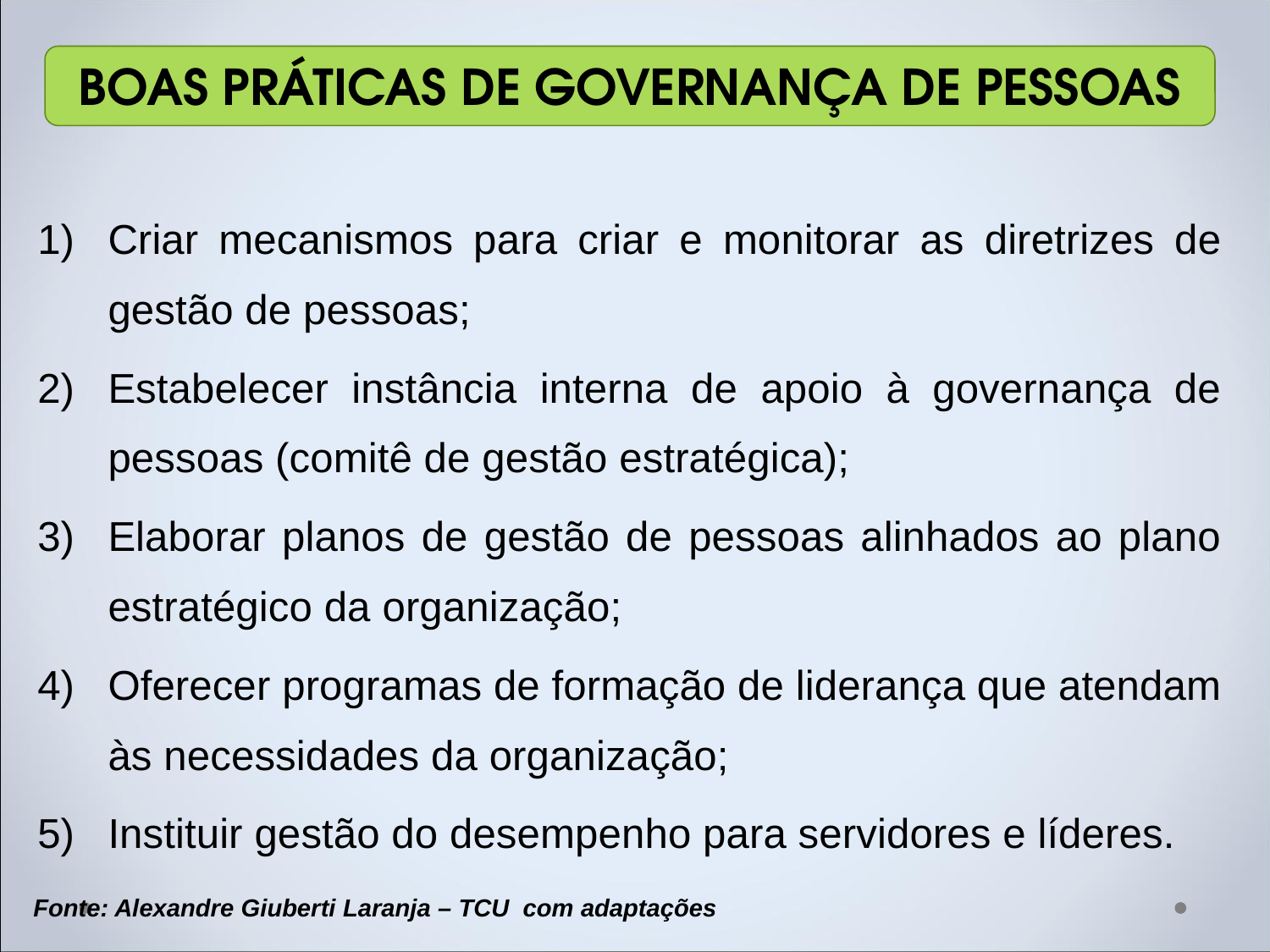

BOAS PRÁTICAS DE GOVERNANÇA DE PESSOAS
Criar mecanismos para criar e monitorar as diretrizes de gestão de pessoas;
Estabelecer instância interna de apoio à governança de pessoas (comitê de gestão estratégica);
Elaborar planos de gestão de pessoas alinhados ao plano estratégico da organização;
Oferecer programas de formação de liderança que atendam às necessidades da organização;
Instituir gestão do desempenho para servidores e líderes.

Fonte: Alexandre Giuberti Laranja – TCU  com adaptações